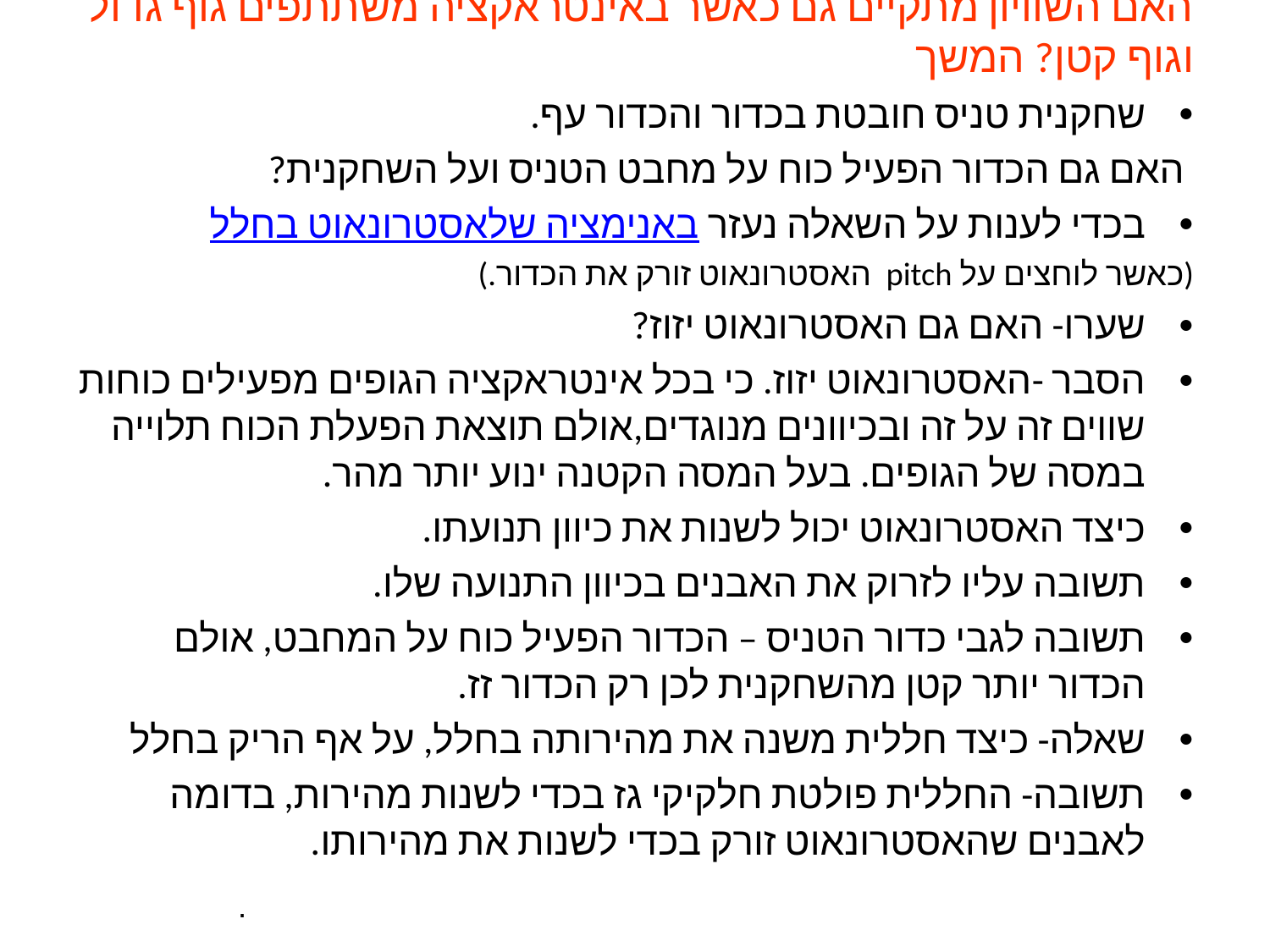

# האם השוויון מתקיים גם כאשר באינטראקציה משתתפים גוף גדול וגוף קטן? המשך
שחקנית טניס חובטת בכדור והכדור עף.
 האם גם הכדור הפעיל כוח על מחבט הטניס ועל השחקנית?
בכדי לענות על השאלה נעזר באנימציה שלאסטרונאוט בחלל
(כאשר לוחצים על pitch  האסטרונאוט זורק את הכדור.)
שערו- האם גם האסטרונאוט יזוז?
הסבר -האסטרונאוט יזוז. כי בכל אינטראקציה הגופים מפעילים כוחות שווים זה על זה ובכיוונים מנוגדים,אולם תוצאת הפעלת הכוח תלוייה במסה של הגופים. בעל המסה הקטנה ינוע יותר מהר.
כיצד האסטרונאוט יכול לשנות את כיוון תנועתו.
תשובה עליו לזרוק את האבנים בכיוון התנועה שלו.
תשובה לגבי כדור הטניס – הכדור הפעיל כוח על המחבט, אולם הכדור יותר קטן מהשחקנית לכן רק הכדור זז.
שאלה- כיצד חללית משנה את מהירותה בחלל, על אף הריק בחלל
תשובה- החללית פולטת חלקיקי גז בכדי לשנות מהירות, בדומה לאבנים שהאסטרונאוט זורק בכדי לשנות את מהירותו.
.